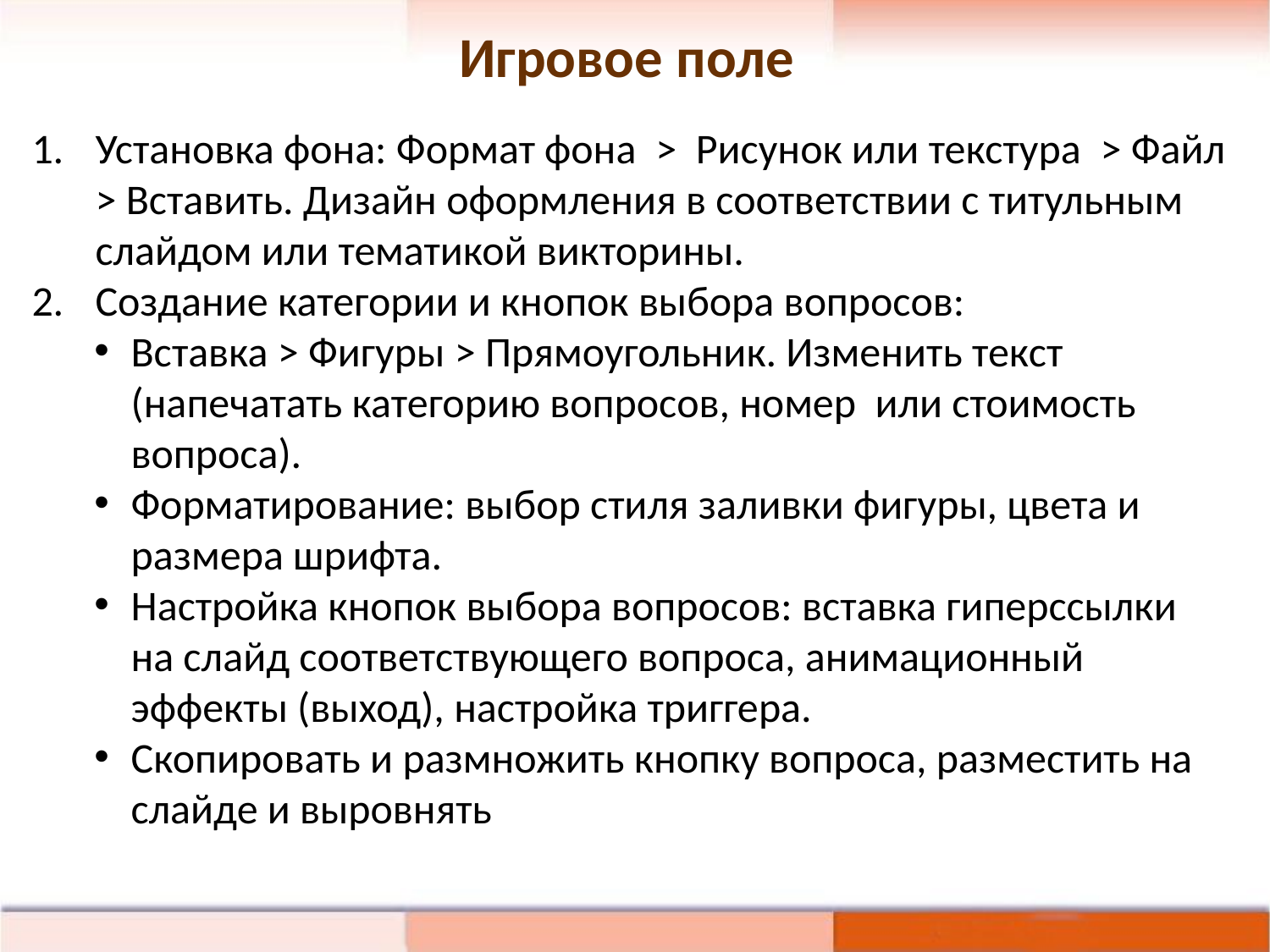

Игровое поле
Установка фона: Формат фона  >  Рисунок или текстура  > Файл > Вставить. Дизайн оформления в соответствии с титульным слайдом или тематикой викторины.
Создание категории и кнопок выбора вопросов:
Вставка > Фигуры > Прямоугольник. Изменить текст  (напечатать категорию вопросов, номер  или стоимость вопроса).
Форматирование: выбор стиля заливки фигуры, цвета и размера шрифта.
Настройка кнопок выбора вопросов: вставка гиперссылки на слайд соответствующего вопроса, анимационный эффекты (выход), настройка триггера.
Скопировать и размножить кнопку вопроса, разместить на слайде и выровнять